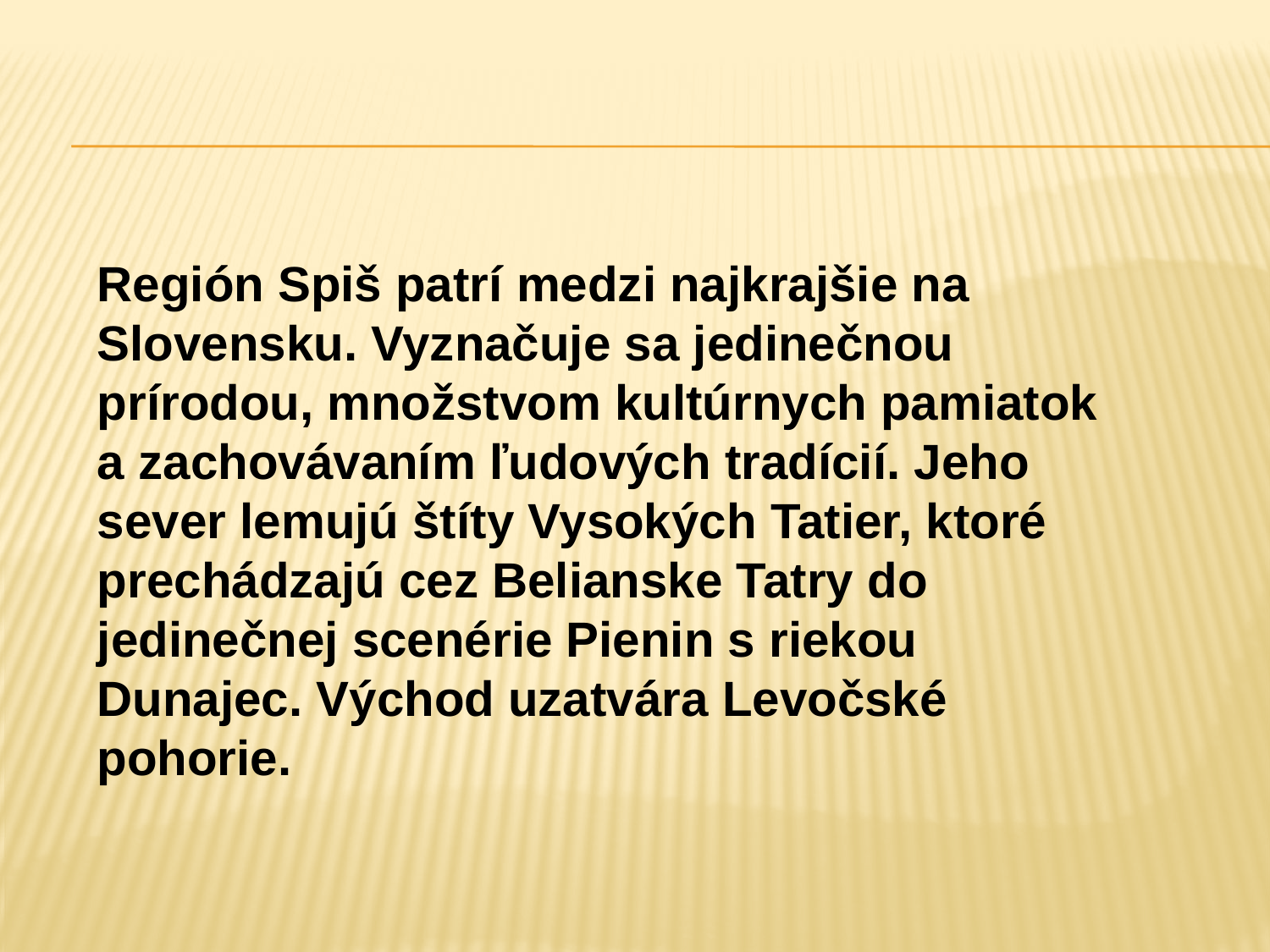

Región Spiš patrí medzi najkrajšie na Slovensku. Vyznačuje sa jedinečnou prírodou, množstvom kultúrnych pamiatok a zachovávaním ľudových tradícií. Jeho sever lemujú štíty Vysokých Tatier, ktoré prechádzajú cez Belianske Tatry do jedinečnej scenérie Pienin s riekou Dunajec. Východ uzatvára Levočské pohorie.